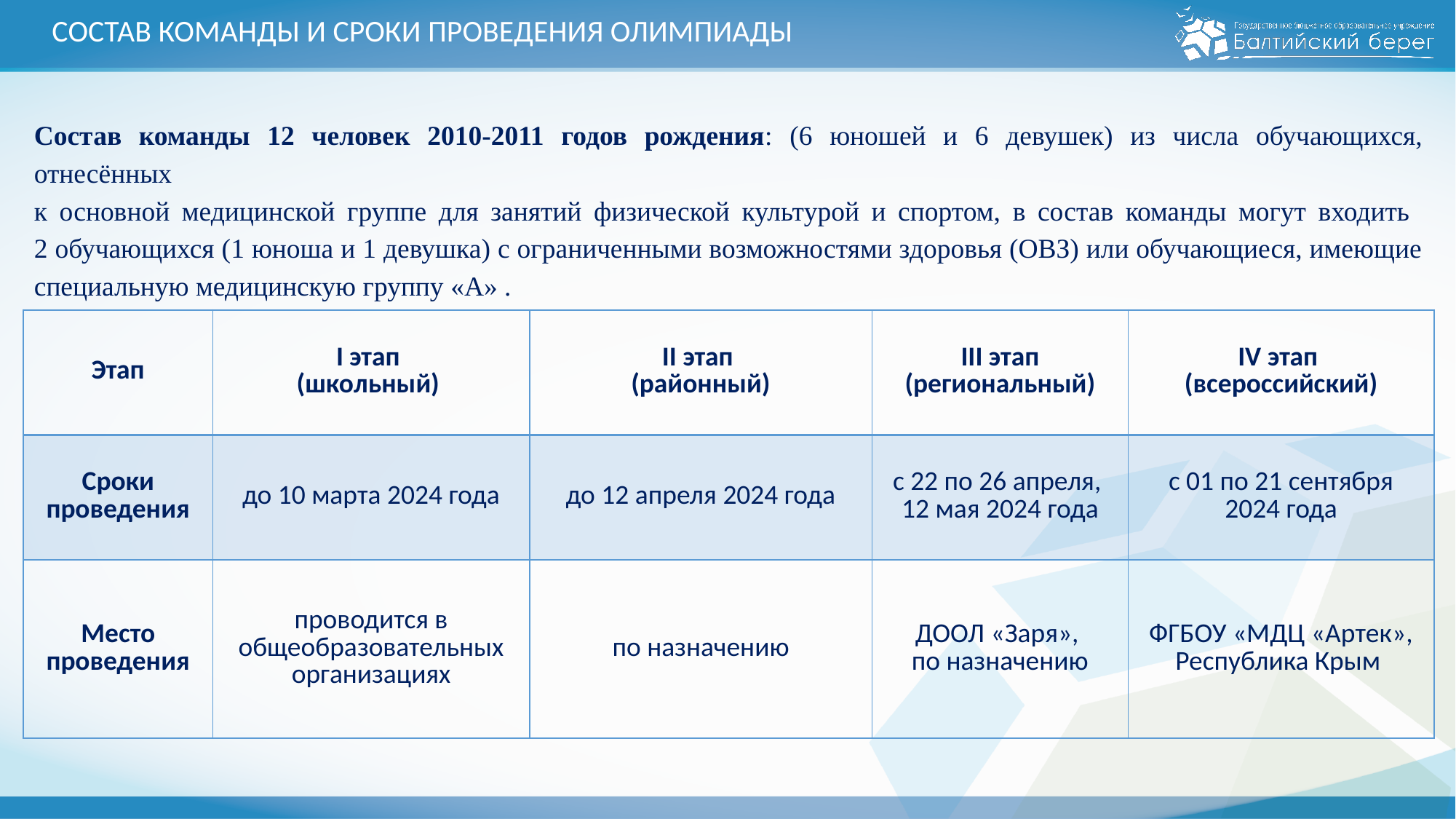

# СОСТАВ КОМАНДЫ И СРОКИ ПРОВЕДЕНИЯ ОЛИМПИАДЫ
Состав команды 12 человек 2010-2011 годов рождения: (6 юношей и 6 девушек) из числа обучающихся, отнесённых
к основной медицинской группе для занятий физической культурой и спортом, в состав команды могут входить
2 обучающихся (1 юноша и 1 девушка) с ограниченными возможностями здоровья (ОВЗ) или обучающиеся, имеющие специальную медицинскую группу «А» .
| Этап | I этап (школьный) | II этап (районный) | III этап (региональный) | IV этап (всероссийский) |
| --- | --- | --- | --- | --- |
| Сроки проведения | до 10 марта 2024 года | до 12 апреля 2024 года | с 22 по 26 апреля, 12 мая 2024 года | с 01 по 21 сентября 2024 года |
| Место проведения | проводится в общеобразовательных организациях | по назначению | ДООЛ «Заря», по назначению | ФГБОУ «МДЦ «Артек», Республика Крым |